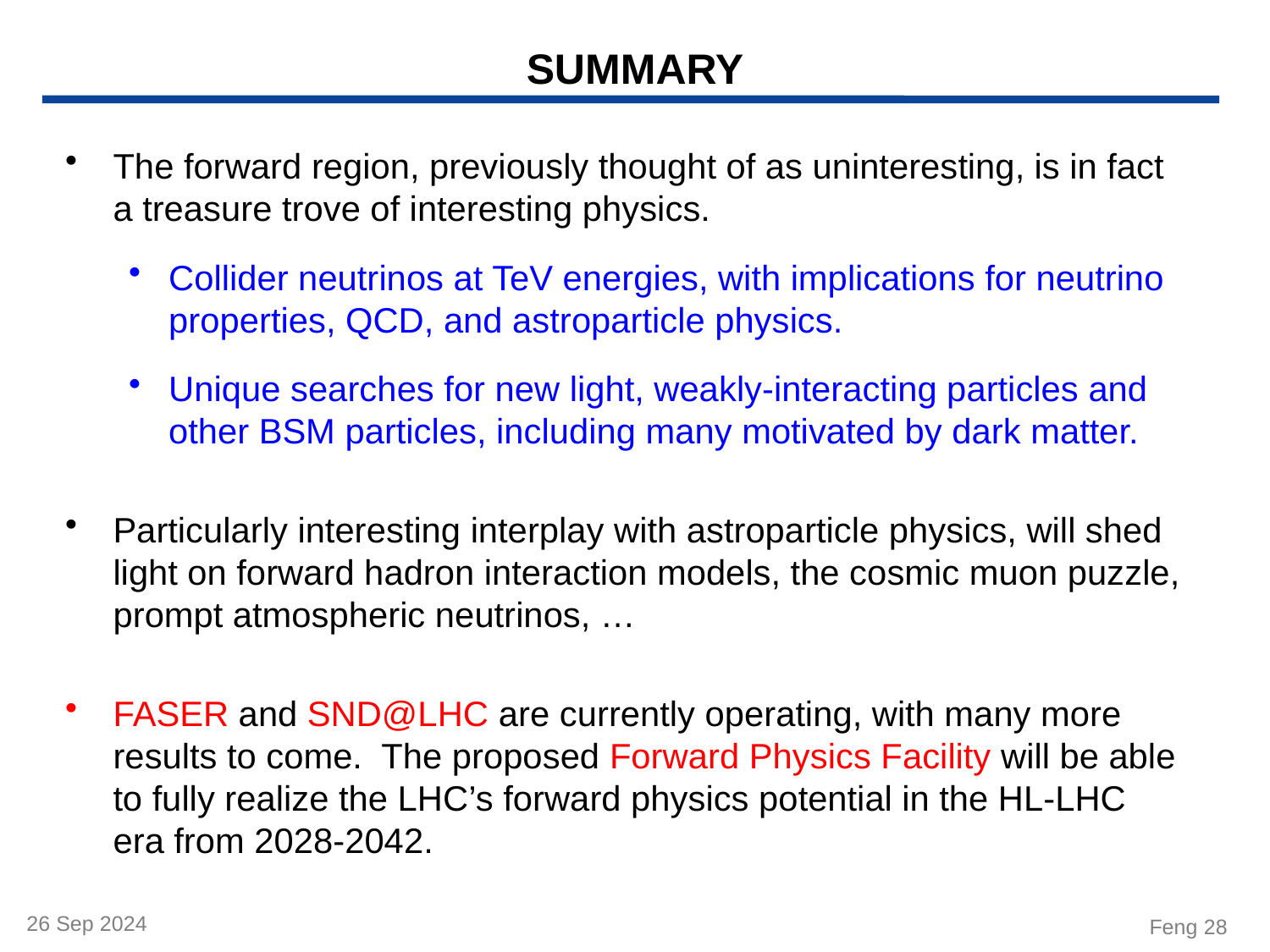

SUMMARY
The forward region, previously thought of as uninteresting, is in fact a treasure trove of interesting physics.

Collider neutrinos at TeV energies, with implications for neutrino properties, QCD, and astroparticle physics.

Unique searches for new light, weakly-interacting particles and other BSM particles, including many motivated by dark matter.

Particularly interesting interplay with astroparticle physics, will shed light on forward hadron interaction models, the cosmic muon puzzle, prompt atmospheric neutrinos, …

FASER and SND@LHC are currently operating, with many more results to come.  The proposed Forward Physics Facility will be able to fully realize the LHC’s forward physics potential in the HL-LHC era from 2028-2042.